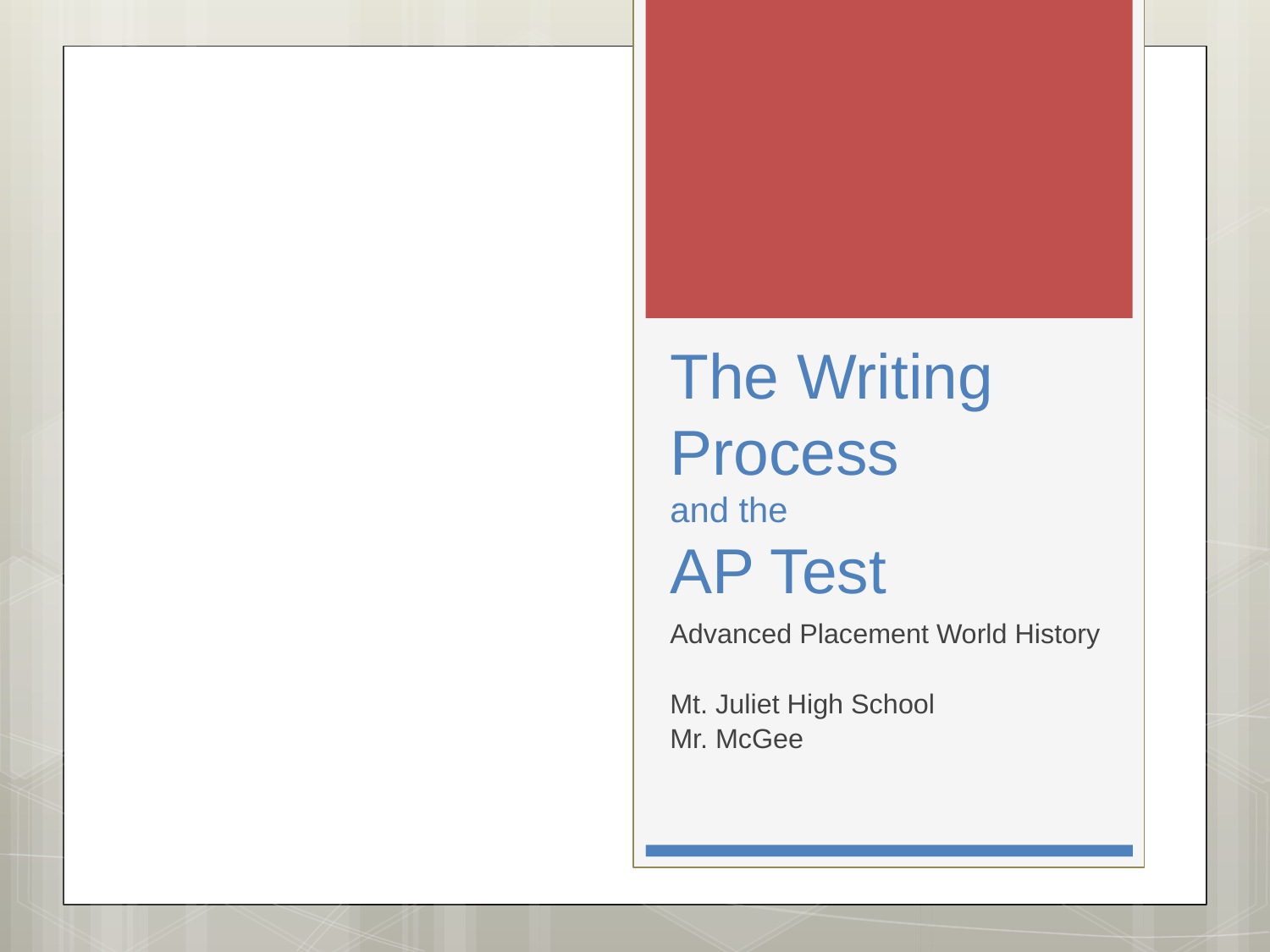

# The Writing Process and the AP Test
Advanced Placement World History

Mt. Juliet High School
Mr. McGee